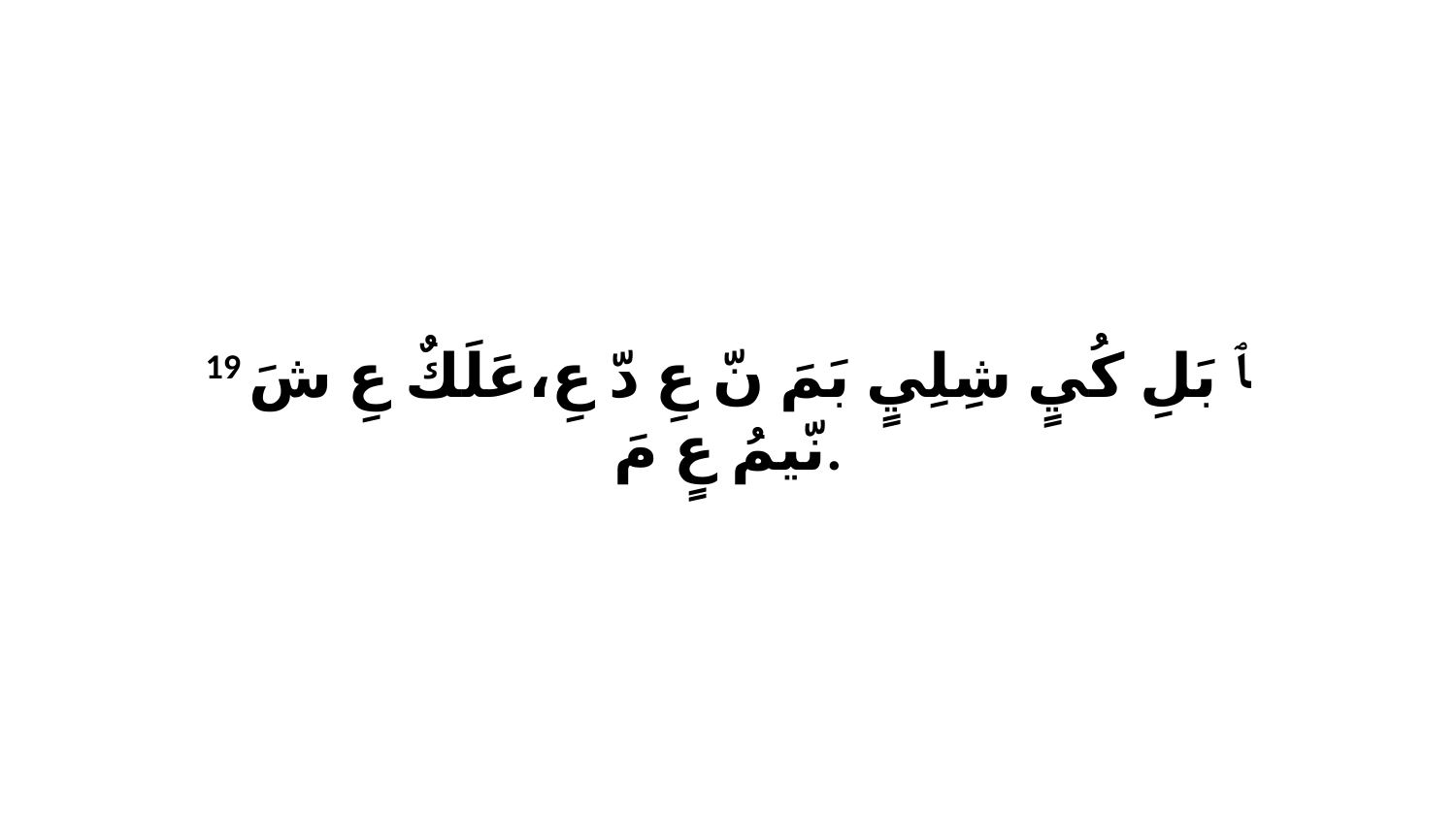

19 ﭑ بَلِ كُيٍ شِلِيٍ بَمَ نّ عِ دّ عِ،عَلَكٌ عِ شَ نّيمُ عٍ مَ.